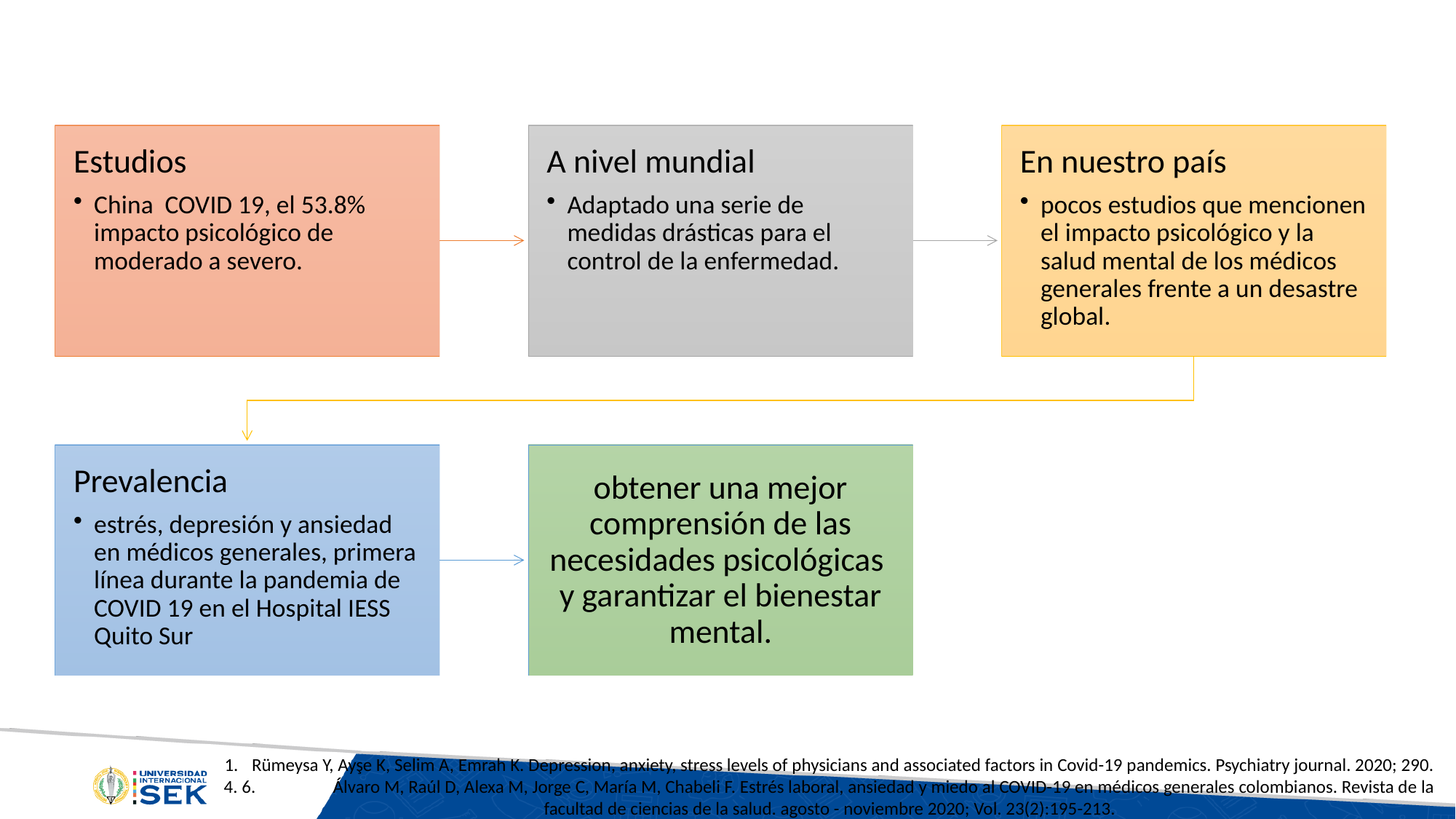

Estudios
China  COVID 19, el 53.8% impacto psicológico de moderado a severo.

A nivel mundial
Adaptado una serie de medidas drásticas para el control de la enfermedad.

En nuestro país
pocos estudios que mencionen el impacto psicológico y la salud mental de los médicos generales frente a un desastre global.

Prevalencia
estrés, depresión y ansiedad en médicos generales, primera línea durante la pandemia de COVID 19 en el Hospital IESS Quito Sur
obtener una mejor comprensión de las necesidades psicológicas  y garantizar el bienestar mental.
Rümeysa Y, Ayşe K, Selim A, Emrah K. Depression, anxiety, stress levels of physicians and associated factors in Covid-19 pandemics. Psychiatry journal. 2020; 290.
4. 6.	Álvaro M, Raúl D, Alexa M, Jorge C, María M, Chabeli F. Estrés laboral, ansiedad y miedo al COVID-19 en médicos generales colombianos. Revista de la facultad de ciencias de la salud. agosto - noviembre 2020; Vol. 23(2):195-213.